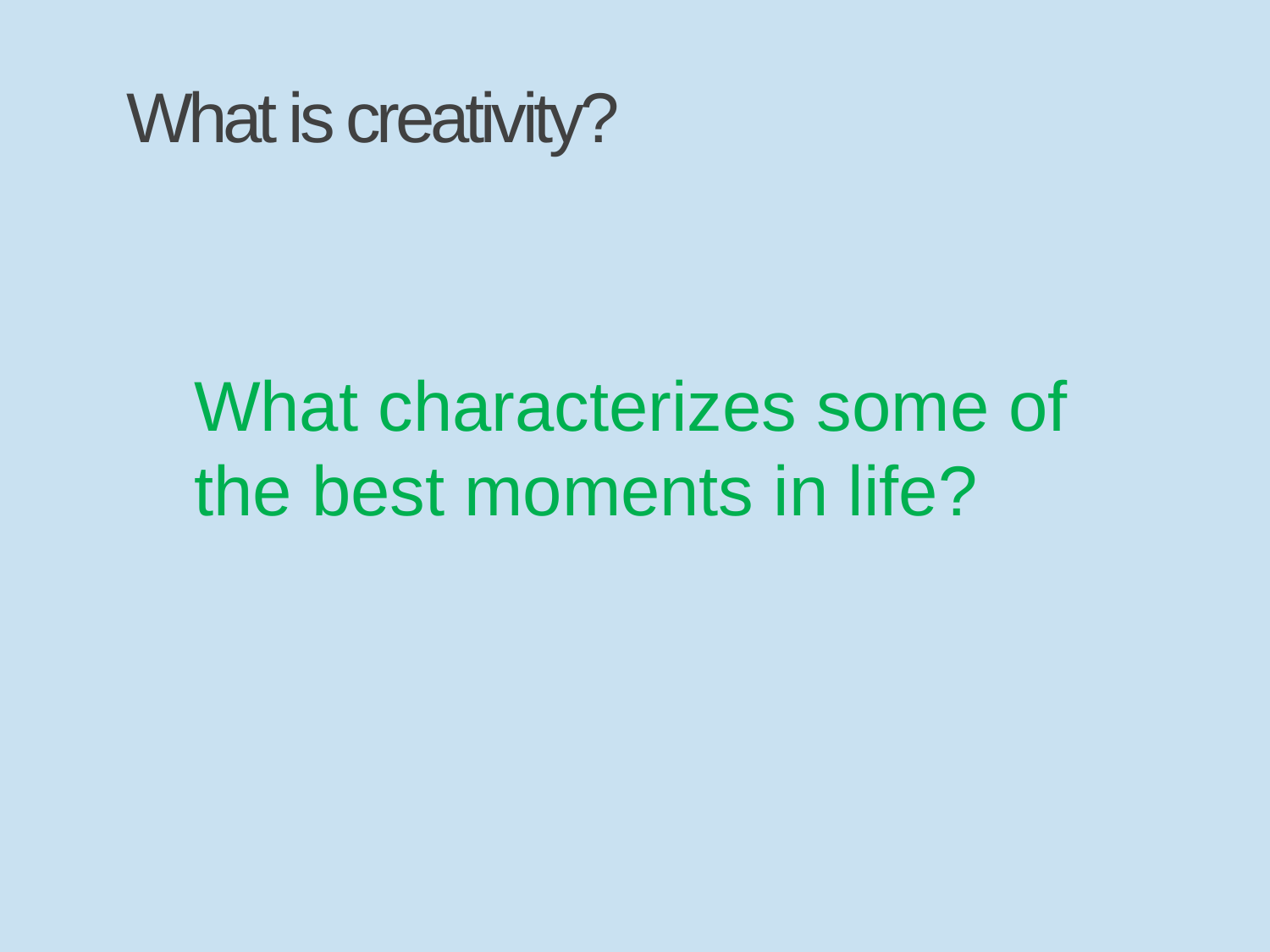

What is creativity?

What characterizes some of the best moments in life?